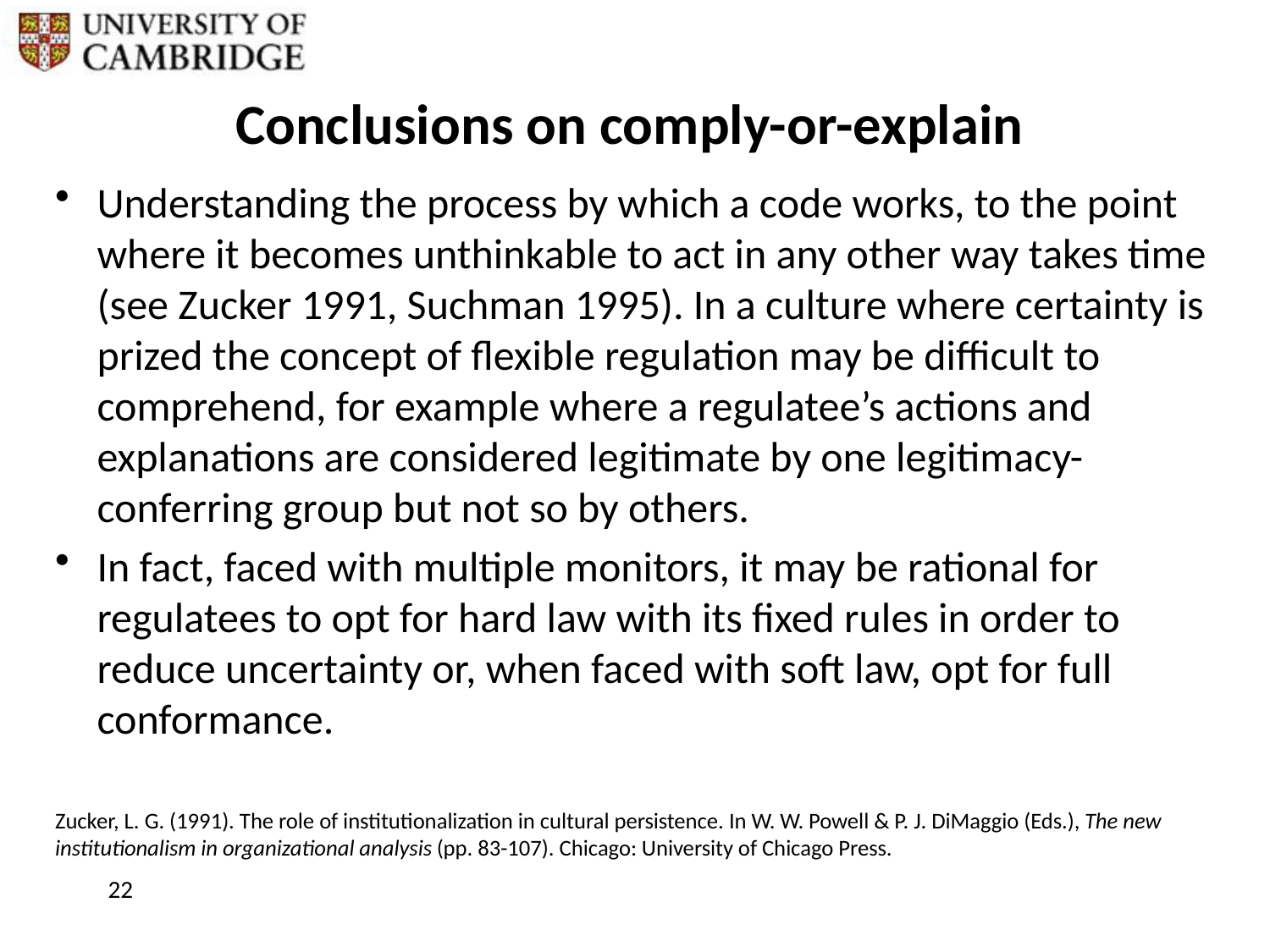

# Conclusions on comply-or-explain
Understanding the process by which a code works, to the point where it becomes unthinkable to act in any other way takes time (see Zucker 1991, Suchman 1995). In a culture where certainty is prized the concept of flexible regulation may be difficult to comprehend, for example where a regulatee’s actions and explanations are considered legitimate by one legitimacy-conferring group but not so by others.
In fact, faced with multiple monitors, it may be rational for regulatees to opt for hard law with its fixed rules in order to reduce uncertainty or, when faced with soft law, opt for full conformance.

Zucker, L. G. (1991). The role of institutionalization in cultural persistence. In W. W. Powell & P. J. DiMaggio (Eds.), The new institutionalism in organizational analysis (pp. 83-107). Chicago: University of Chicago Press.
22